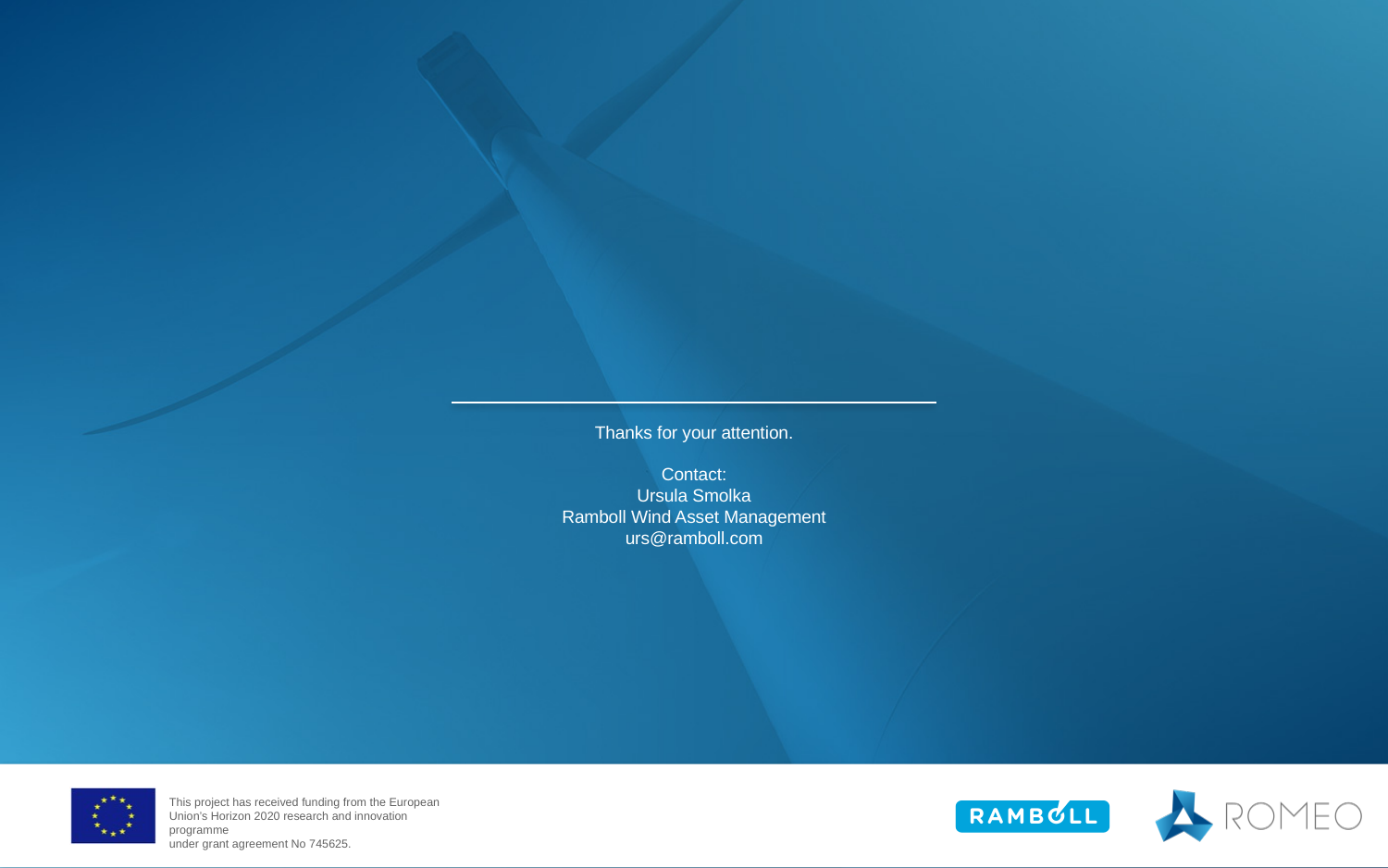

# Thanks for your attention. Contact: Ursula Smolka Ramboll Wind Asset Management urs@ramboll.com